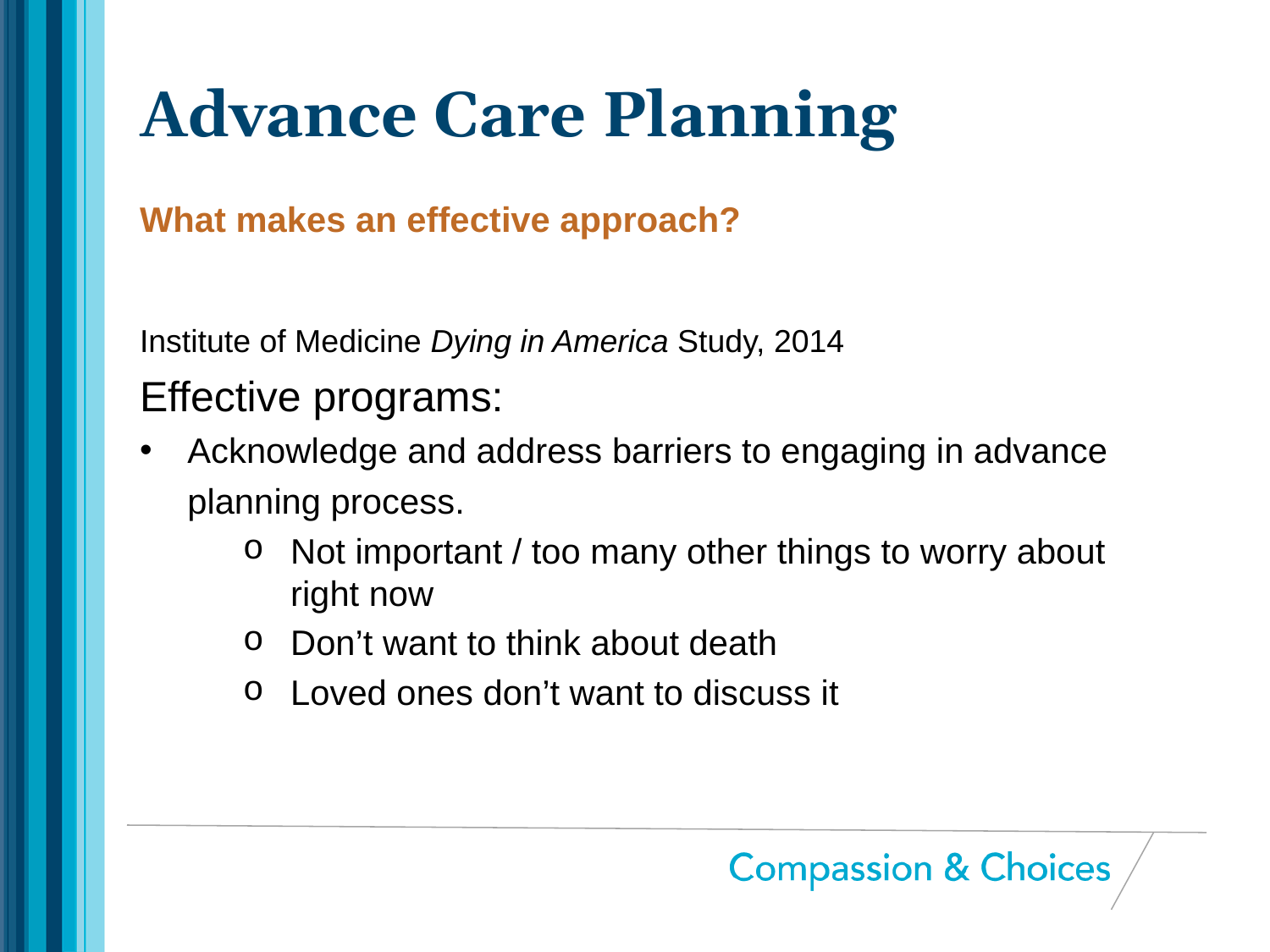

# Advance Care Planning
What makes an effective approach?
Institute of Medicine Dying in America Study, 2014
Effective programs:
Acknowledge and address barriers to engaging in advance planning process.
Not important / too many other things to worry about right now
Don’t want to think about death
Loved ones don’t want to discuss it  family
 member did not want to discuss it (13 percent).